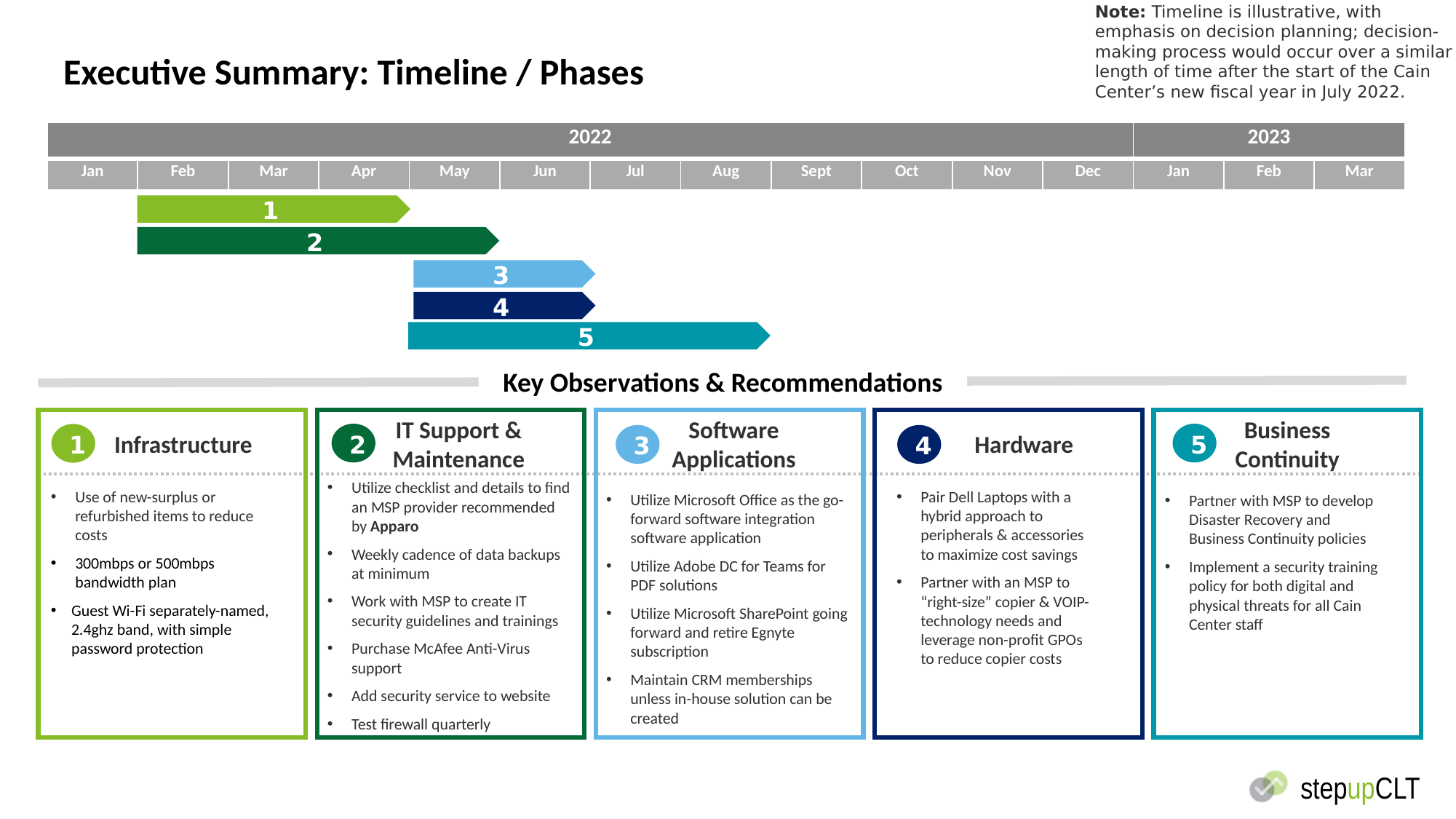

Note: Timeline is illustrative, with emphasis on decision planning; decision-making process would occur over a similar length of time after the start of the Cain Center’s new fiscal year in July 2022.
# Executive Summary: Timeline / Phases
| 2022 |  |  |  |  |  |  |  |  |  |  |  | 2023 |  |  |
| --- | --- | --- | --- | --- | --- | --- | --- | --- | --- | --- | --- | --- | --- | --- |
| Jan | Feb | Mar | Apr | May | Jun | Jul | Aug | Sept | Oct | Nov | Dec | Jan | Feb | Mar |
1
2
3
4
5
Key Observations & Recommendations

IT Support & Maintenance
Software Applications
Business Continuity
2
5
1
3
4
Infrastructure
Hardware
Utilize checklist and details to find an MSP provider recommended by Apparo
Weekly cadence of data backups at minimum
Work with MSP to create IT security guidelines and trainings
Purchase McAfee Anti-Virus support
Add security service to website
Test firewall quarterly
Use of new-surplus or refurbished items to reduce costs
300mbps or 500mbps bandwidth plan
Guest Wi-Fi separately-named, 2.4ghz band, with simple password protection
Pair Dell Laptops with a hybrid approach to peripherals & accessories to maximize cost savings
Partner with an MSP to “right-size” copier & VOIP-technology needs and leverage non-profit GPOs to reduce copier costs
Utilize Microsoft Office as the go-forward software integration software application
Utilize Adobe DC for Teams for PDF solutions
Utilize Microsoft SharePoint going forward and retire Egnyte subscription
Maintain CRM memberships unless in-house solution can be created
Partner with MSP to develop Disaster Recovery and Business Continuity policies
Implement a security training policy for both digital and physical threats for all Cain Center staff